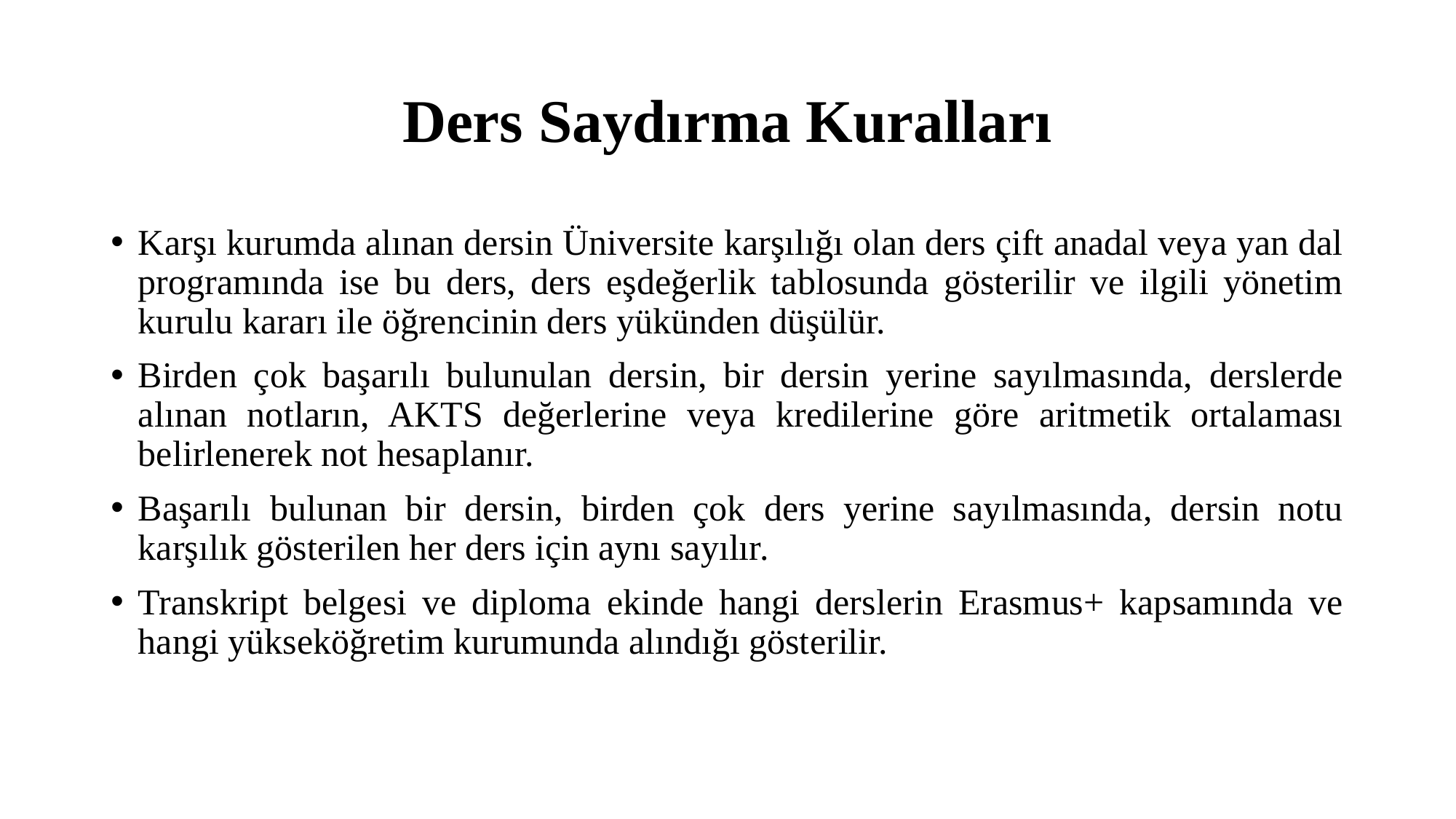

# Ders Saydırma Kuralları
Karşı kurumda alınan dersin Üniversite karşılığı olan ders çift anadal veya yan dal programında ise bu ders, ders eşdeğerlik tablosunda gösterilir ve ilgili yönetim kurulu kararı ile öğrencinin ders yükünden düşülür.
Birden çok başarılı bulunulan dersin, bir dersin yerine sayılmasında, derslerde alınan notların, AKTS değerlerine veya kredilerine göre aritmetik ortalaması belirlenerek not hesaplanır.
Başarılı bulunan bir dersin, birden çok ders yerine sayılmasında, dersin notu karşılık gösterilen her ders için aynı sayılır.
Transkript belgesi ve diploma ekinde hangi derslerin Erasmus+ kapsamında ve hangi yükseköğretim kurumunda alındığı gösterilir.